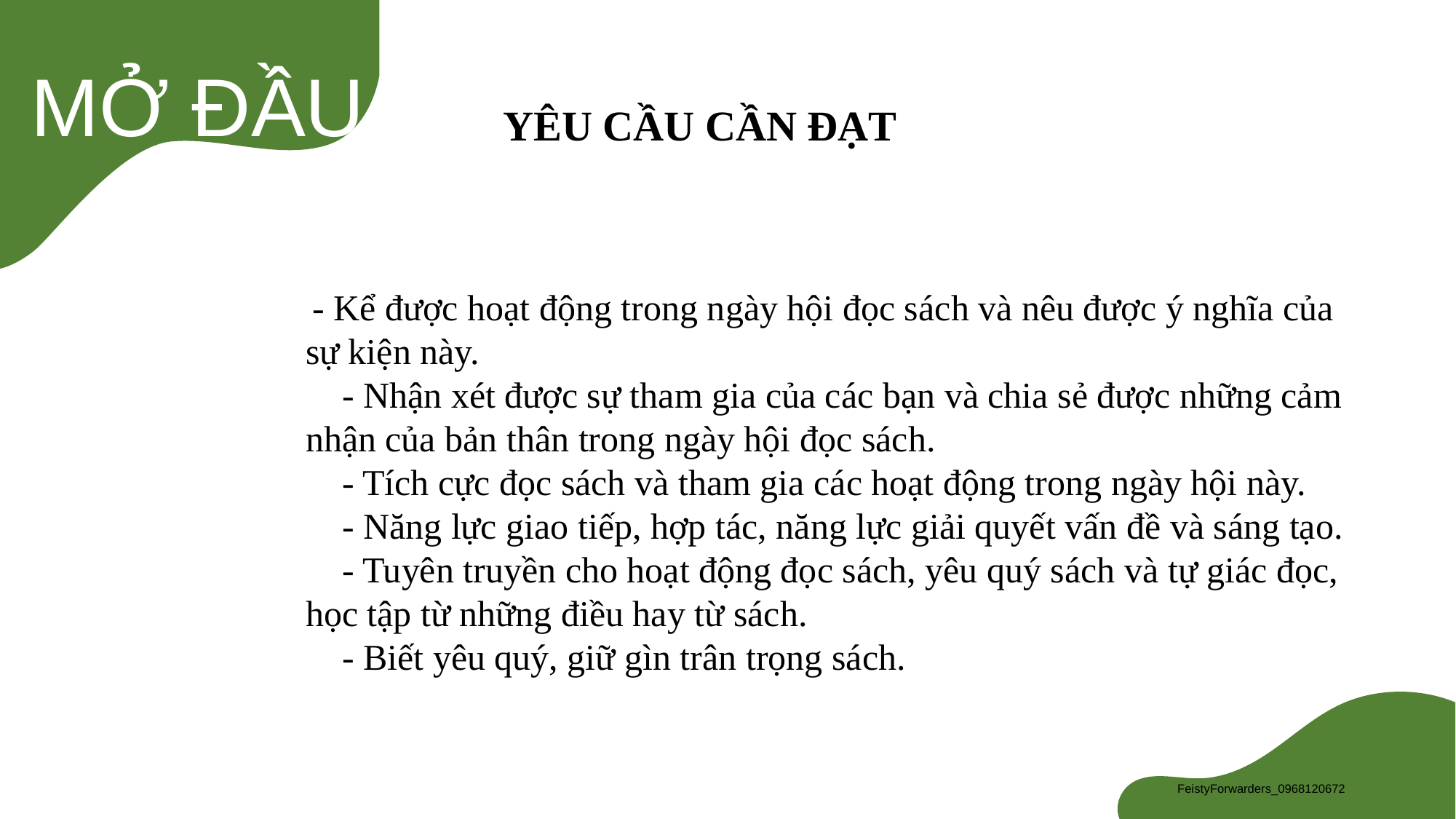

YÊU CẦU CẦN ĐẠT
 - Kể được hoạt động trong ngày hội đọc sách và nêu được ý nghĩa của sự kiện này.
    - Nhận xét được sự tham gia của các bạn và chia sẻ được những cảm nhận của bản thân trong ngày hội đọc sách.
    - Tích cực đọc sách và tham gia các hoạt động trong ngày hội này.
    - Năng lực giao tiếp, hợp tác, năng lực giải quyết vấn đề và sáng tạo.
    - Tuyên truyền cho hoạt động đọc sách, yêu quý sách và tự giác đọc, học tập từ những điều hay từ sách.
    - Biết yêu quý, giữ gìn trân trọng sách.